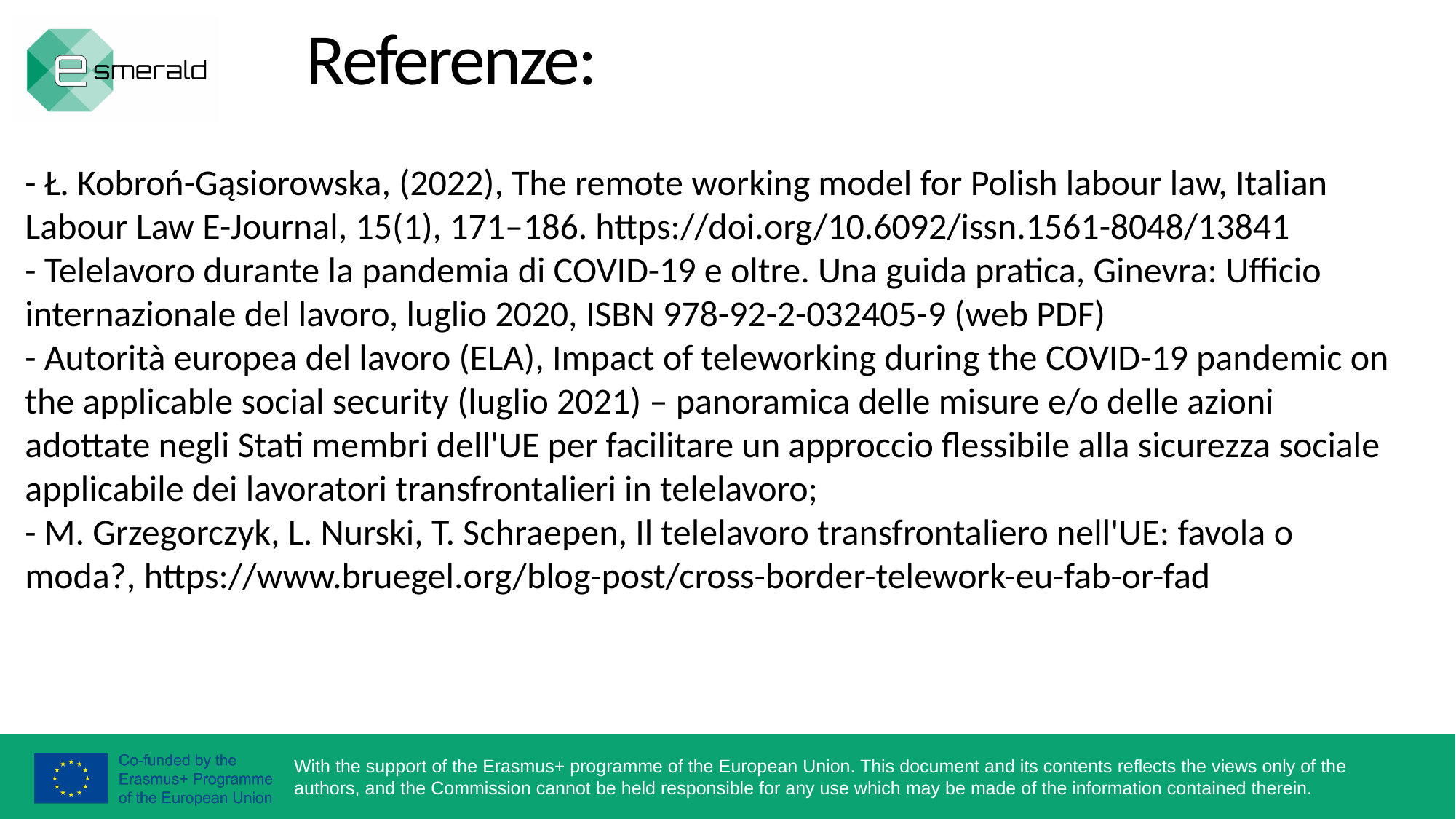

Referenze:

- Ł. Kobroń-Gąsiorowska, (2022), The remote working model for Polish labour law, Italian Labour Law E-Journal, 15(1), 171–186. https://doi.org/10.6092/issn.1561-8048/13841
- Telelavoro durante la pandemia di COVID-19 e oltre. Una guida pratica, Ginevra: Ufficio internazionale del lavoro, luglio 2020, ISBN 978-92-2-032405-9 (web PDF)
- Autorità europea del lavoro (ELA), Impact of teleworking during the COVID-19 pandemic on the applicable social security (luglio 2021) – panoramica delle misure e/o delle azioni adottate negli Stati membri dell'UE per facilitare un approccio flessibile alla sicurezza sociale applicabile dei lavoratori transfrontalieri in telelavoro;
- M. Grzegorczyk, L. Nurski, T. Schraepen, Il telelavoro transfrontaliero nell'UE: favola o moda?, https://www.bruegel.org/blog-post/cross-border-telework-eu-fab-or-fad